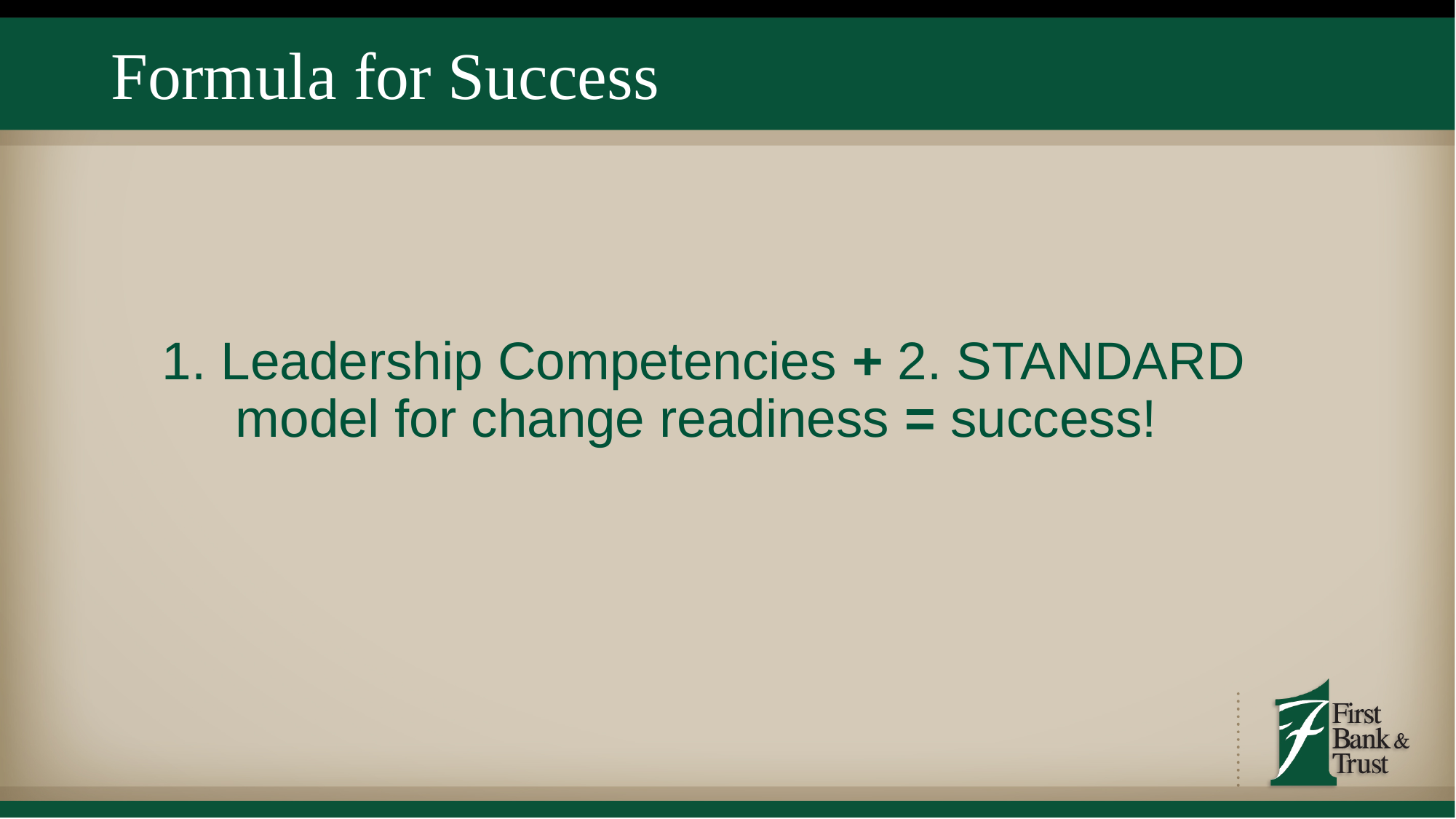

# Formula for Success
1. Leadership Competencies + 2. STANDARD model for change readiness = success!